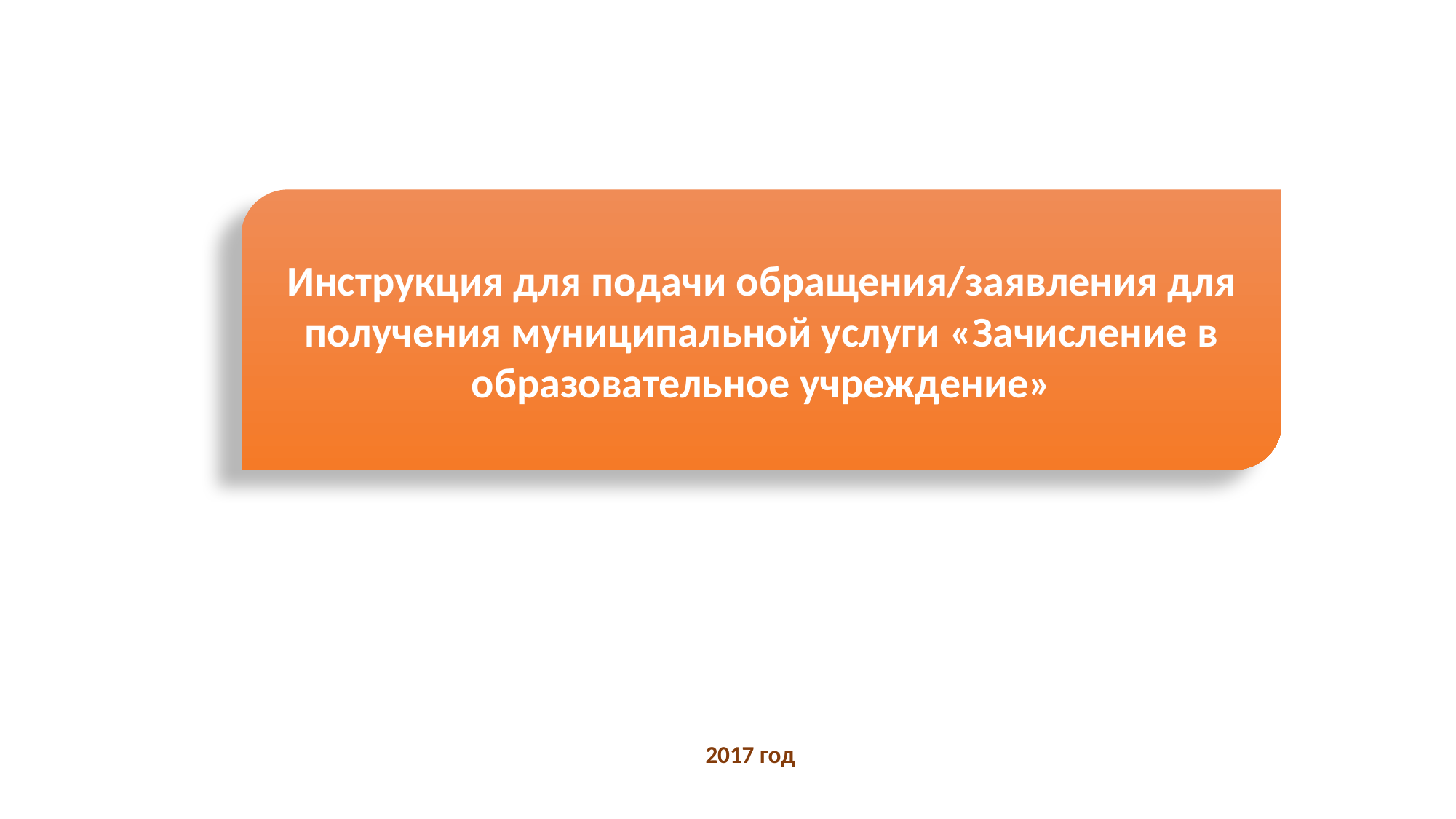

Инструкция для подачи обращения/заявления для получения муниципальной услуги «Зачисление в образовательное учреждение»
2017 год